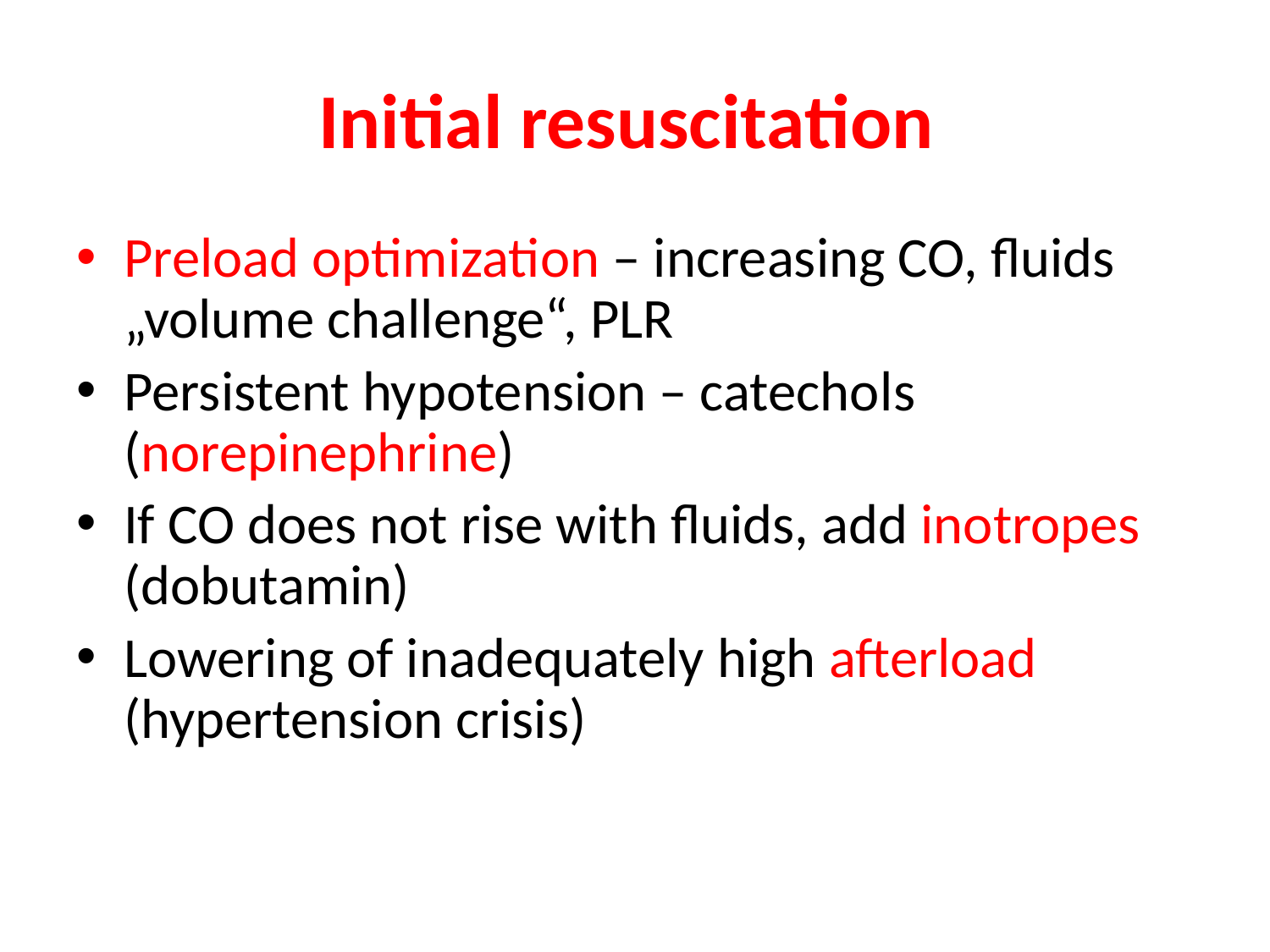

# Initial resuscitation
Preload optimization – increasing CO, fluids „volume challenge“, PLR
Persistent hypotension – catechols (norepinephrine)
If CO does not rise with fluids, add inotropes (dobutamin)
Lowering of inadequately high afterload (hypertension crisis)